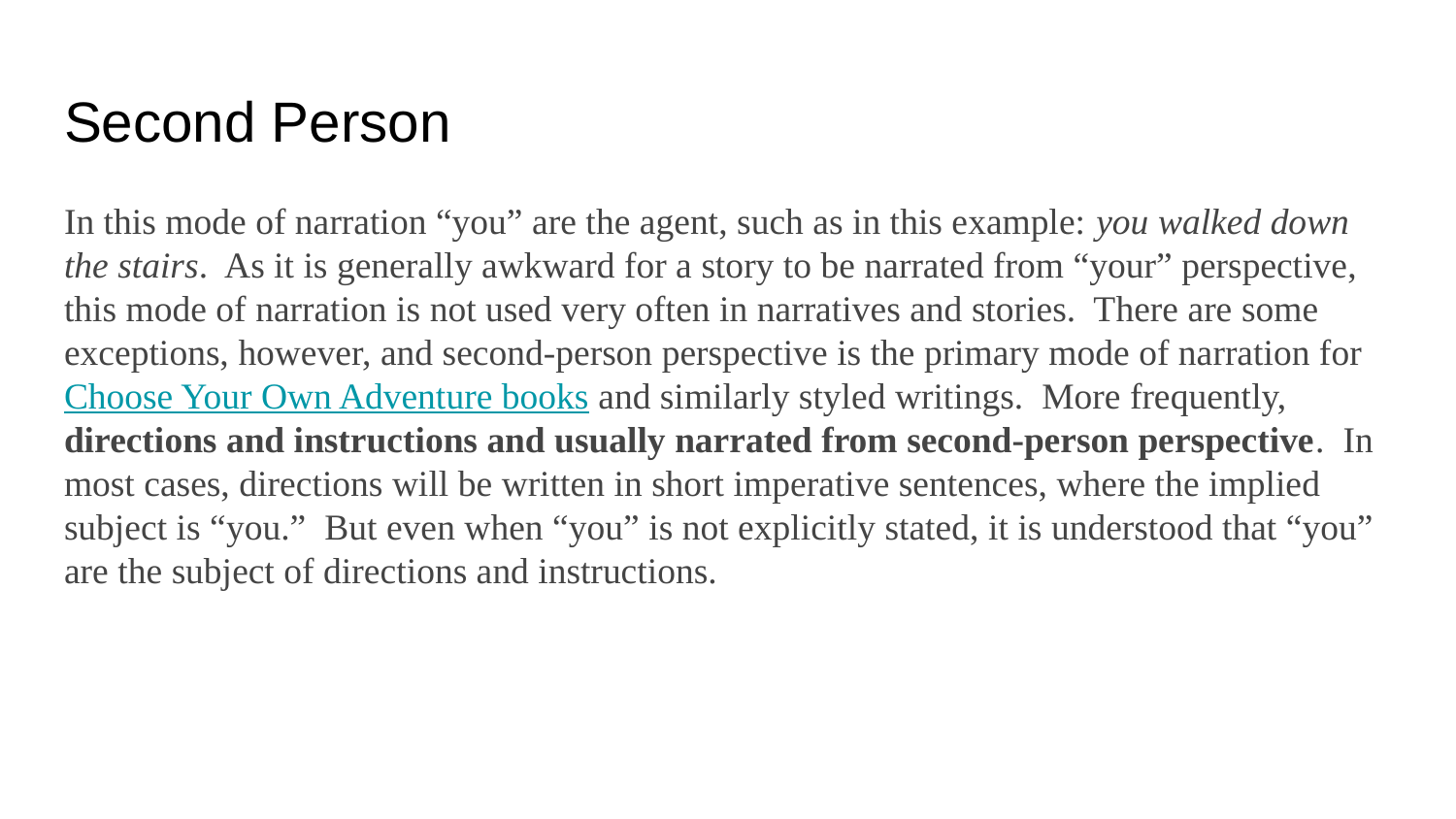

# Second Person
In this mode of narration “you” are the agent, such as in this example: you walked down the stairs.  As it is generally awkward for a story to be narrated from “your” perspective, this mode of narration is not used very often in narratives and stories.  There are some exceptions, however, and second-person perspective is the primary mode of narration for Choose Your Own Adventure books and similarly styled writings.  More frequently, directions and instructions and usually narrated from second-person perspective.  In most cases, directions will be written in short imperative sentences, where the implied subject is “you.”  But even when “you” is not explicitly stated, it is understood that “you” are the subject of directions and instructions.